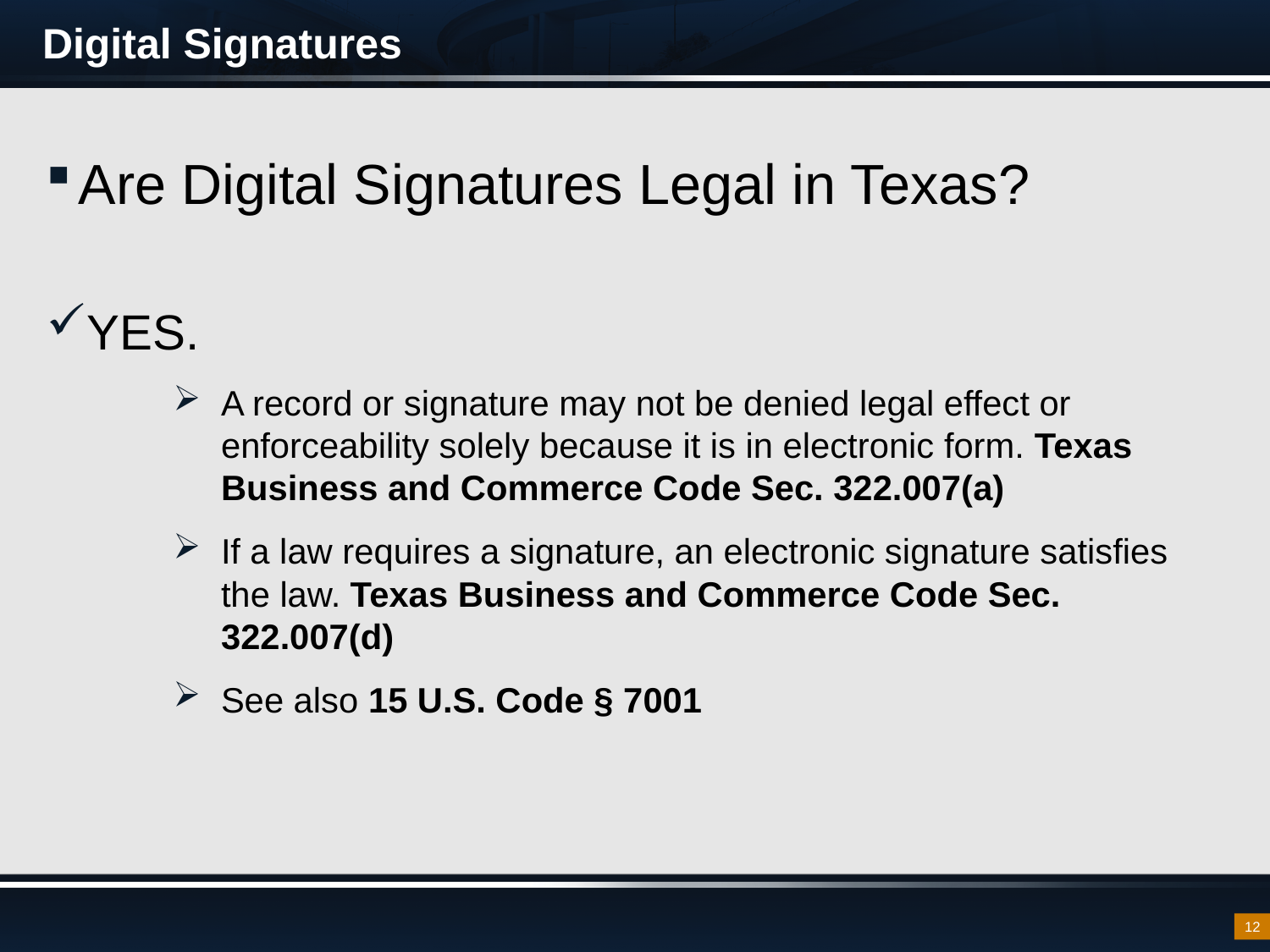

# Digital Signatures
Are Digital Signatures Legal in Texas?

YES.
A record or signature may not be denied legal effect or enforceability solely because it is in electronic form. Texas Business and Commerce Code Sec. 322.007(a)
If a law requires a signature, an electronic signature satisfies the law. Texas Business and Commerce Code Sec. 322.007(d)
See also 15 U.S. Code § 7001
12